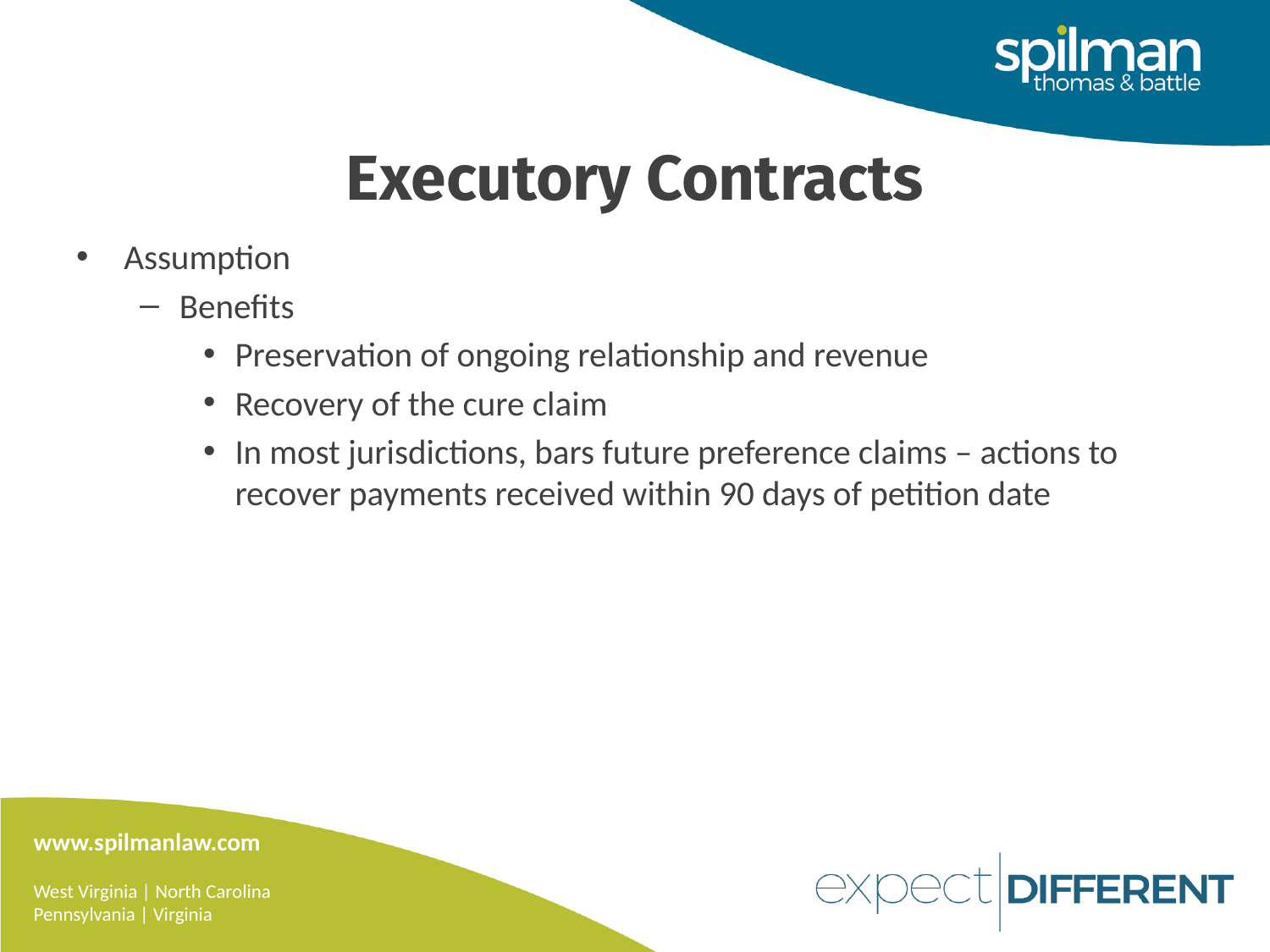

# Executory Contracts
Assumption
Benefits
Preservation of ongoing relationship and revenue
Recovery of the cure claim
In most jurisdictions, bars future preference claims – actions to recover payments received within 90 days of petition date